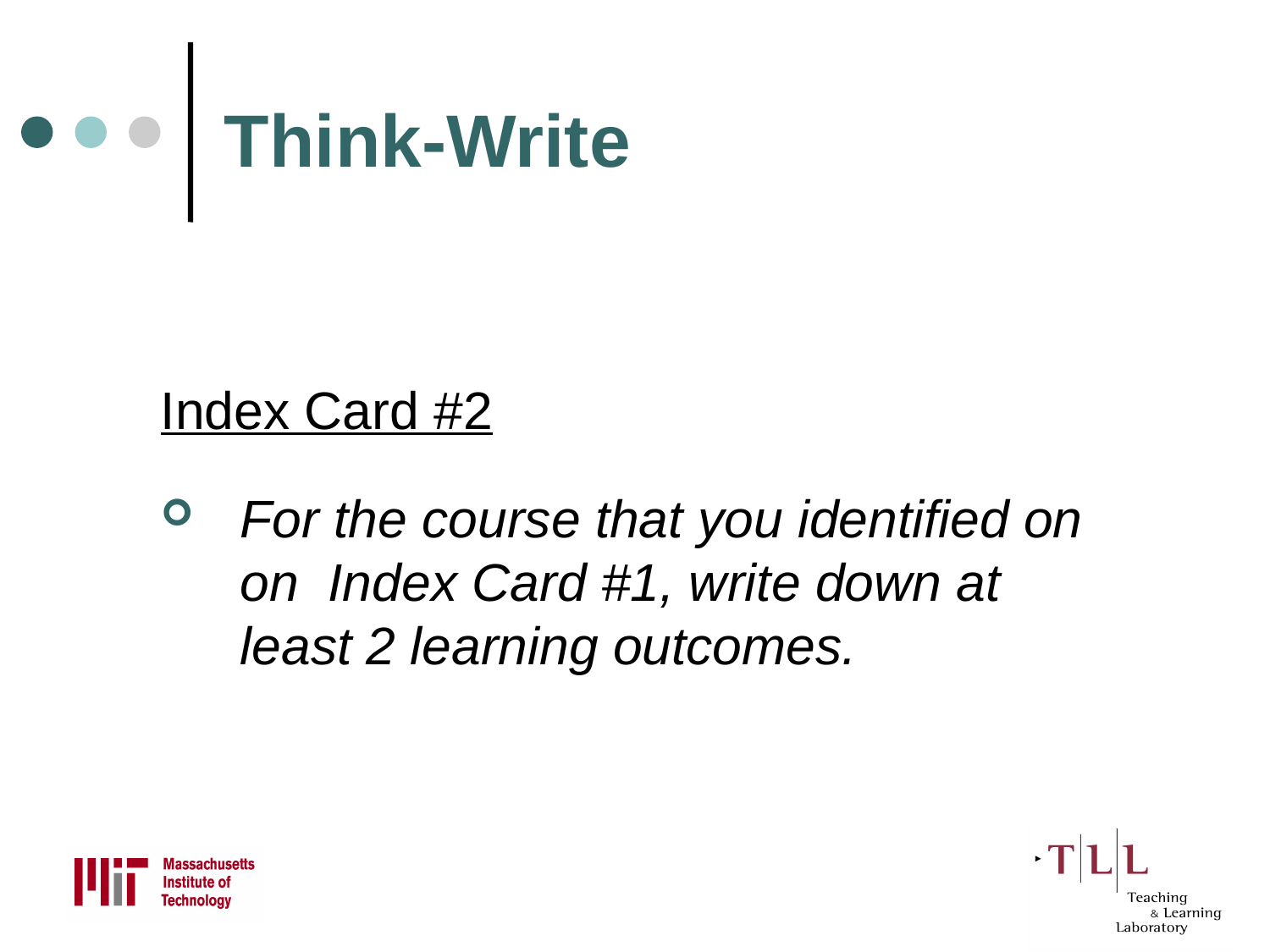

# Think-Write
Index Card #2

For the course that you identified on on  Index Card #1, write down at least 2 learning outcomes.